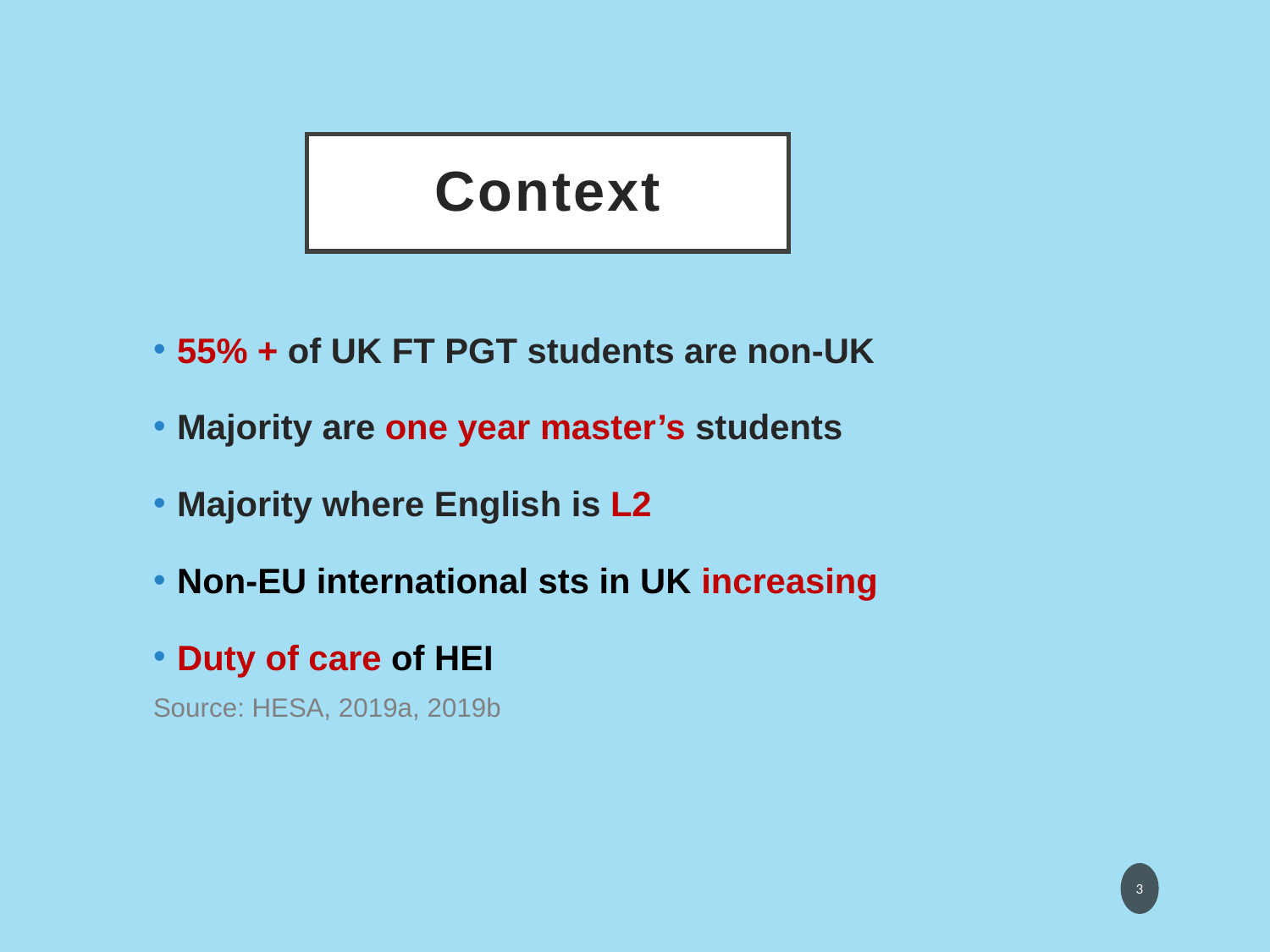

# Context
55% + of UK FT PGT students are non-UK
Majority are one year master’s students
Majority where English is L2
Non-EU international sts in UK increasing
Duty of care of HEI
Source: HESA, 2019a, 2019b
3